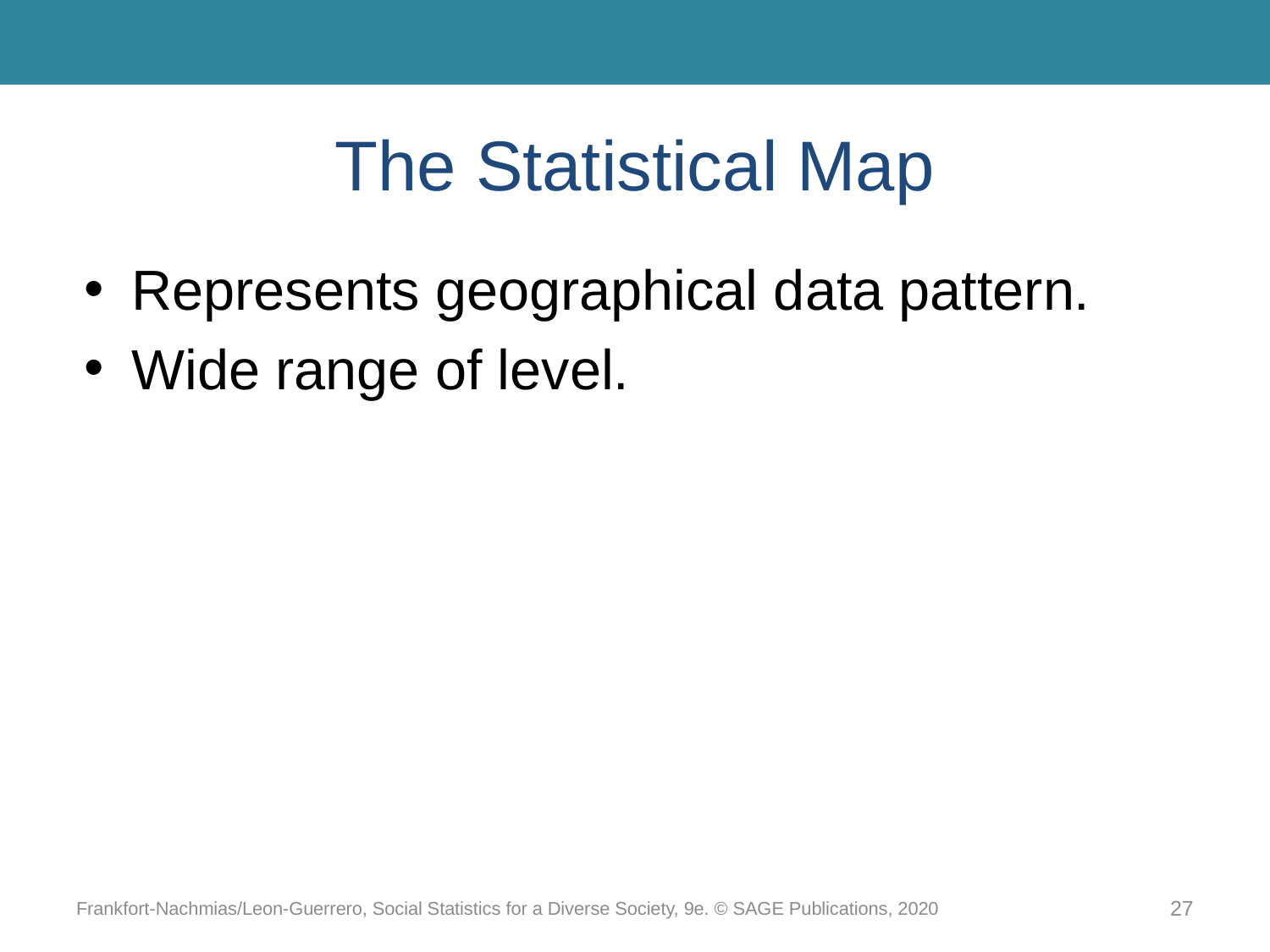

# The Statistical Map
Represents geographical data pattern.
Wide range of level.
Frankfort-Nachmias/Leon-Guerrero, Social Statistics for a Diverse Society, 9e. © SAGE Publications, 2020
27